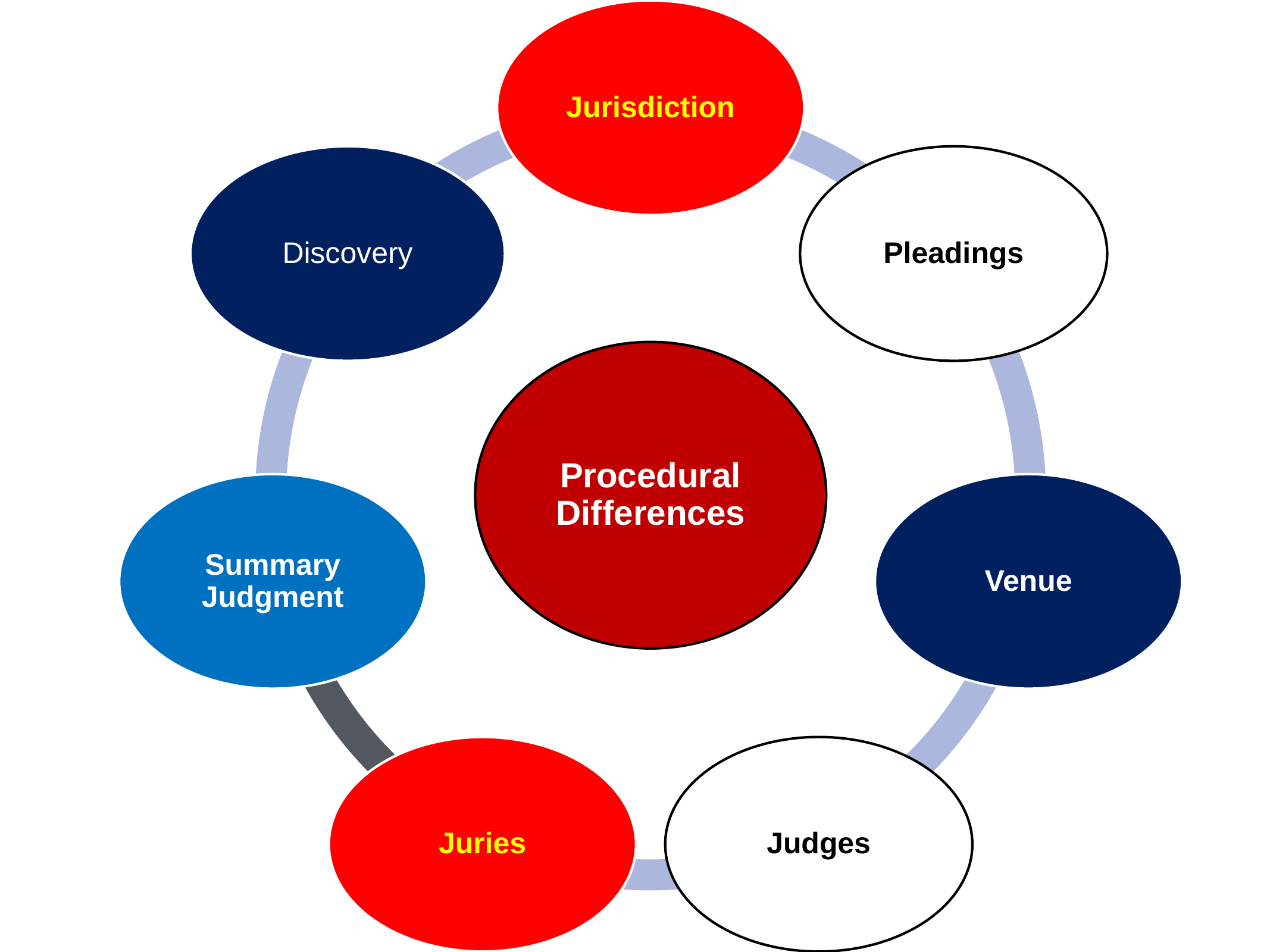

Procedural Differences
Jurisdiction
Pleadings
Venue
Judges
Juries
Summary Judgment
Discovery